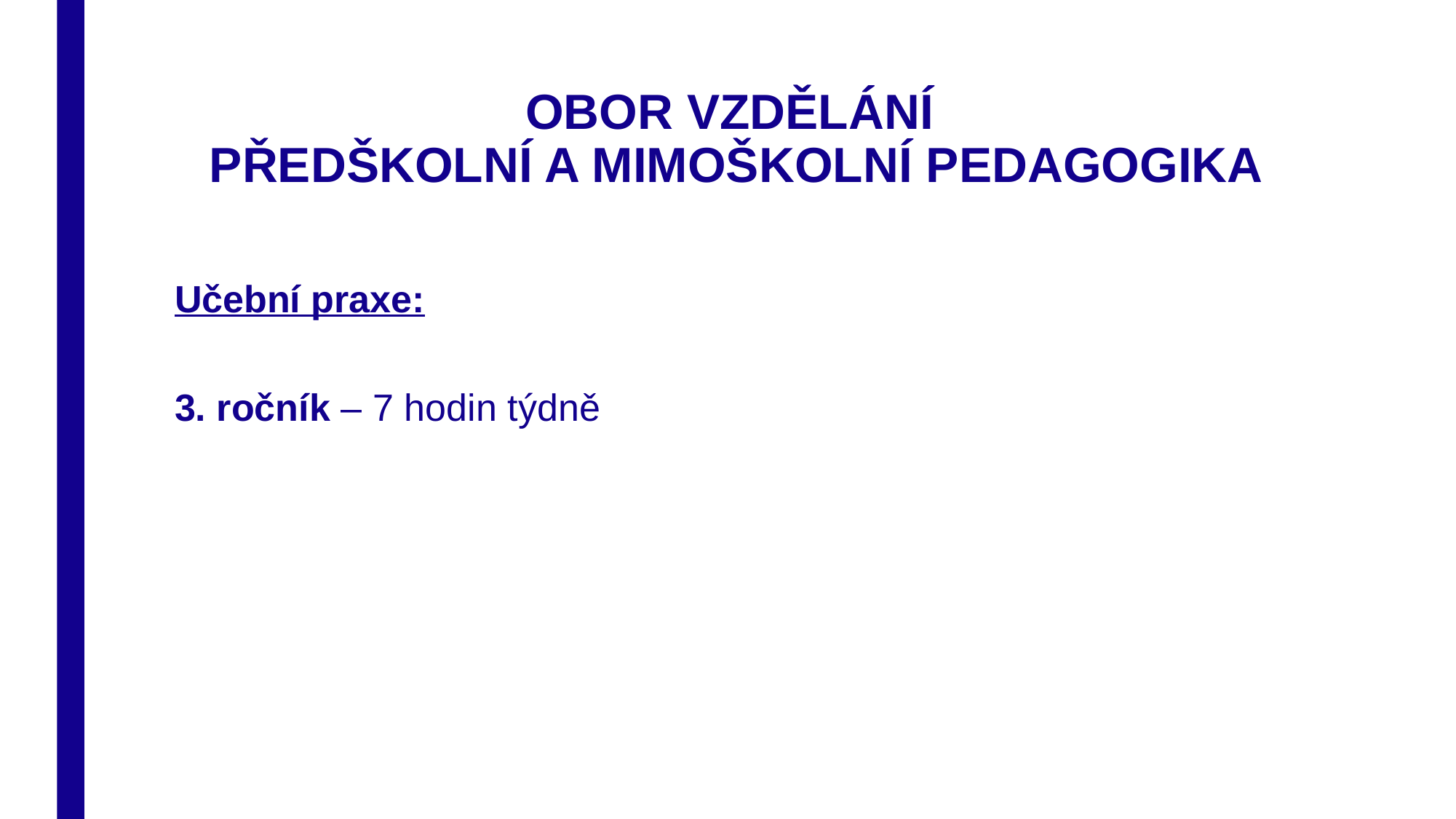

# OBOR VZDĚLÁNÍ PŘEDŠKOLNÍ A MIMOŠKOLNÍ PEDAGOGIKA
Učební praxe:
3. ročník – 7 hodin týdně